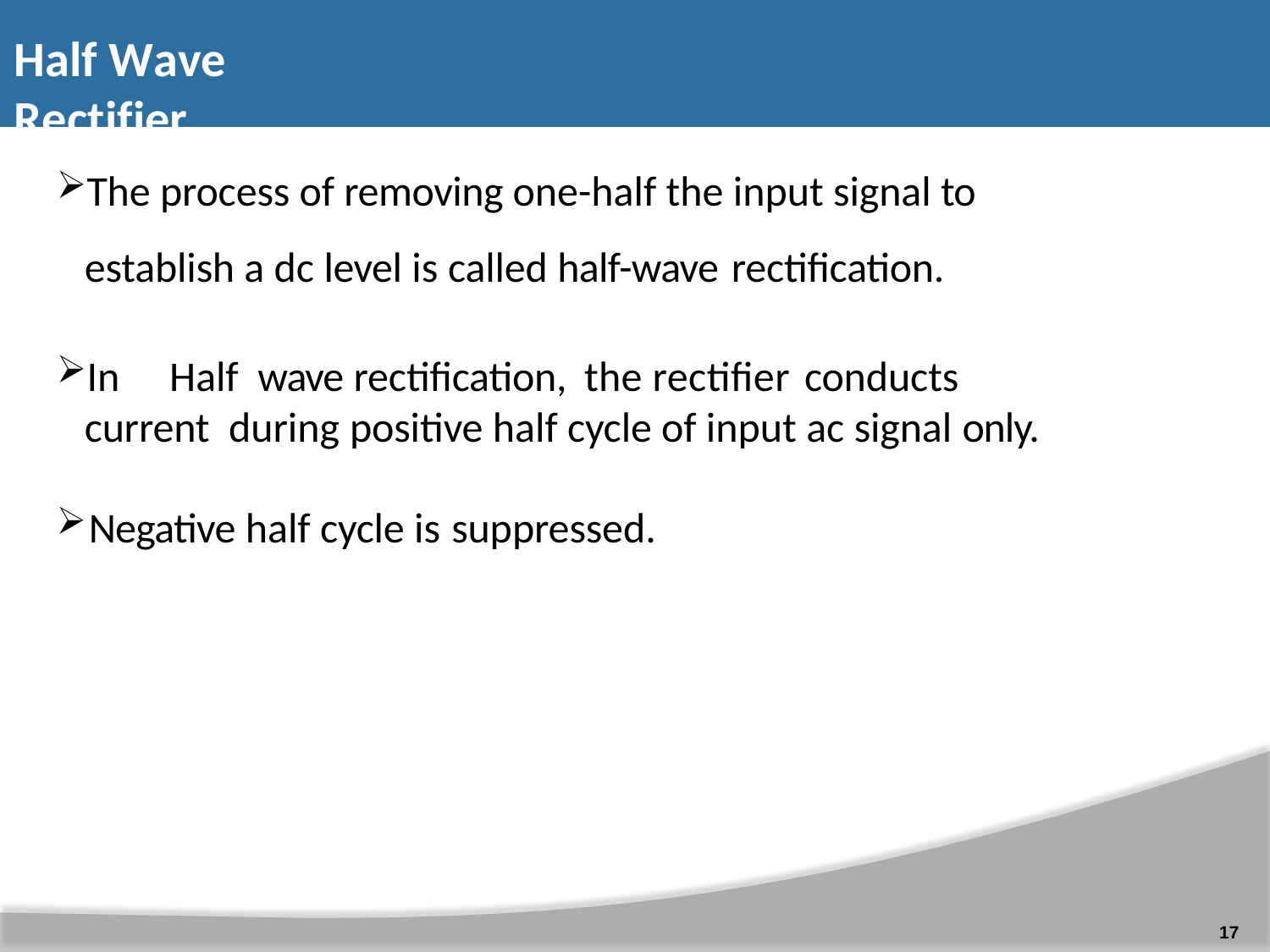

# Half Wave Rectifier
The process of removing one-half the input signal to  establish a dc level is called half-wave rectification.

In	Half	wave rectification, the rectifier conducts current  during positive half cycle of input ac signal only.

Negative half cycle is suppressed.
17